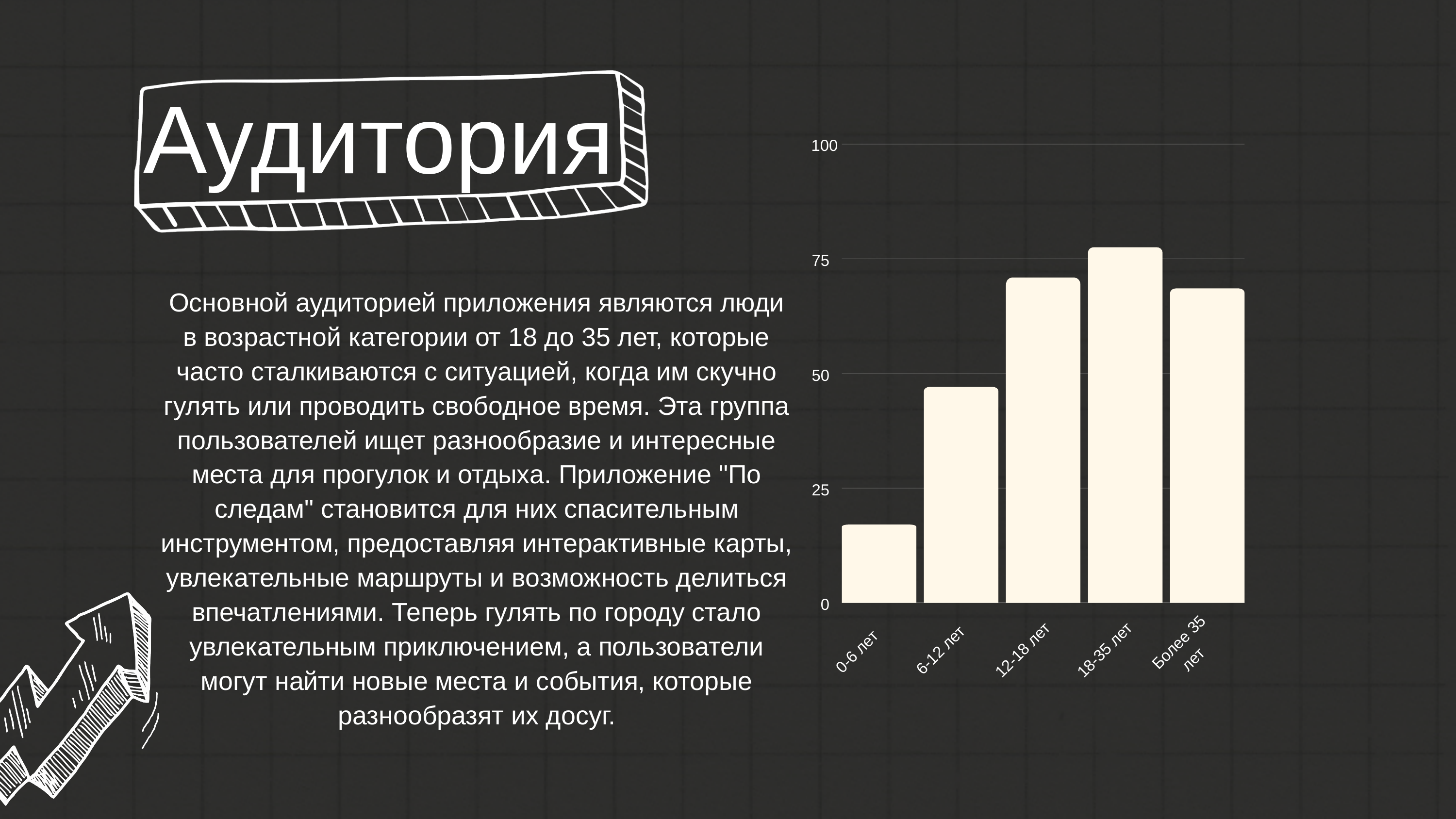

Аудитория

100

75

50
25
0
Более 35 лет
0-6 лет
6-12 лет
12-18 лет
18-35 лет

Основной аудиторией приложения являются люди в возрастной категории от 18 до 35 лет, которые часто сталкиваются с ситуацией, когда им скучно гулять или проводить свободное время. Эта группа пользователей ищет разнообразие и интересные места для прогулок и отдыха. Приложение "По следам" становится для них спасительным инструментом, предоставляя интерактивные карты, увлекательные маршруты и возможность делиться впечатлениями. Теперь гулять по городу стало увлекательным приключением, а пользователи могут найти новые места и события, которые разнообразят их досуг.